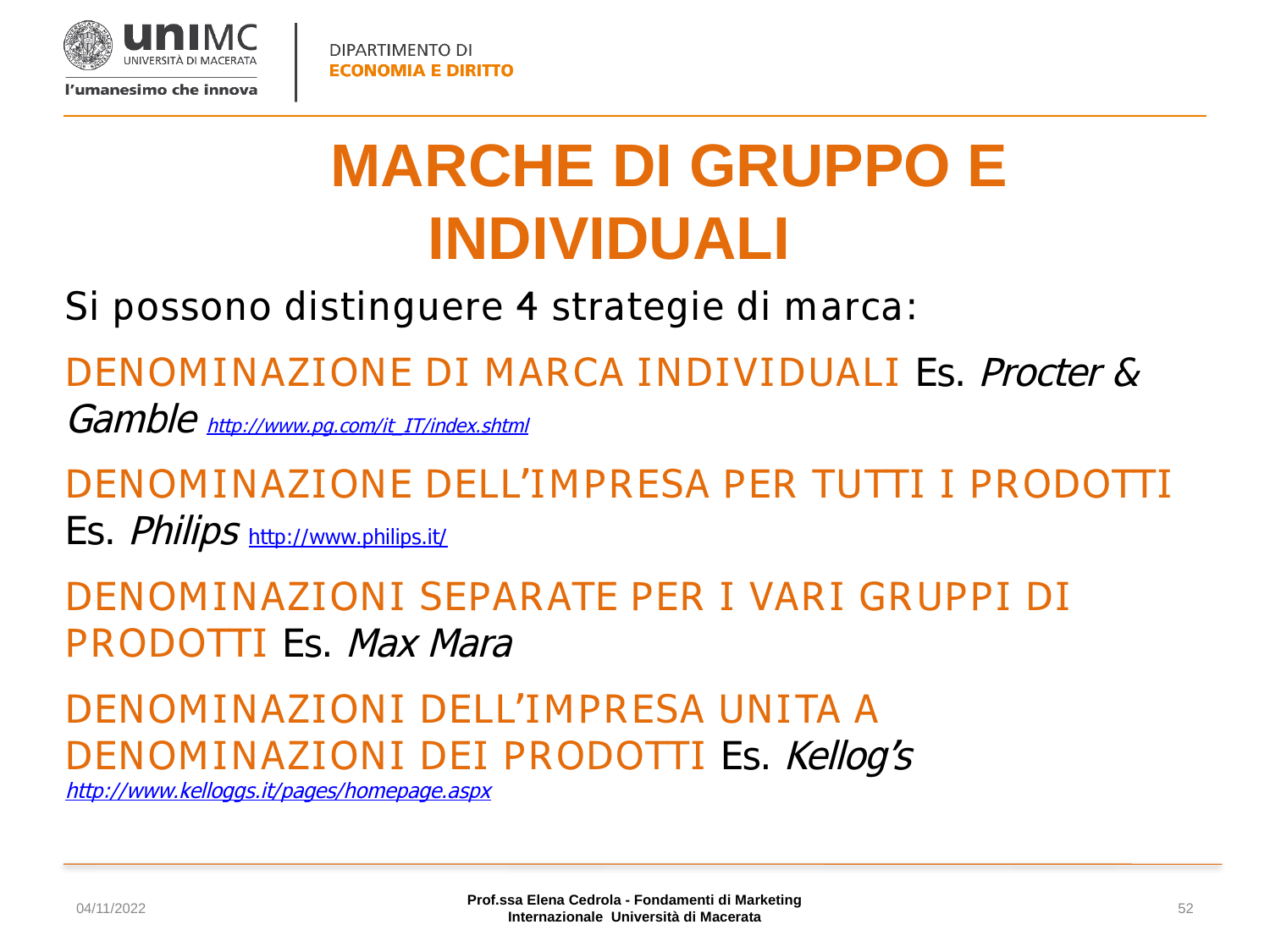

# MARCHE DI GRUPPO E INDIVIDUALI
Si possono distinguere 4 strategie di marca:
DENOMINAZIONE DI MARCA INDIVIDUALI Es. Procter & Gamble http://www.pg.com/it_IT/index.shtml
DENOMINAZIONE DELL’IMPRESA PER TUTTI I PRODOTTI Es. Philips http://www.philips.it/
DENOMINAZIONI SEPARATE PER I VARI GRUPPI DI PRODOTTI Es. Max Mara
DENOMINAZIONI DELL’IMPRESA UNITA A DENOMINAZIONI DEI PRODOTTI Es. Kellog’s http://www.kelloggs.it/pages/homepage.aspx
04/11/2022
Prof.ssa Elena Cedrola - Fondamenti di Marketing Internazionale  Università di Macerata
52